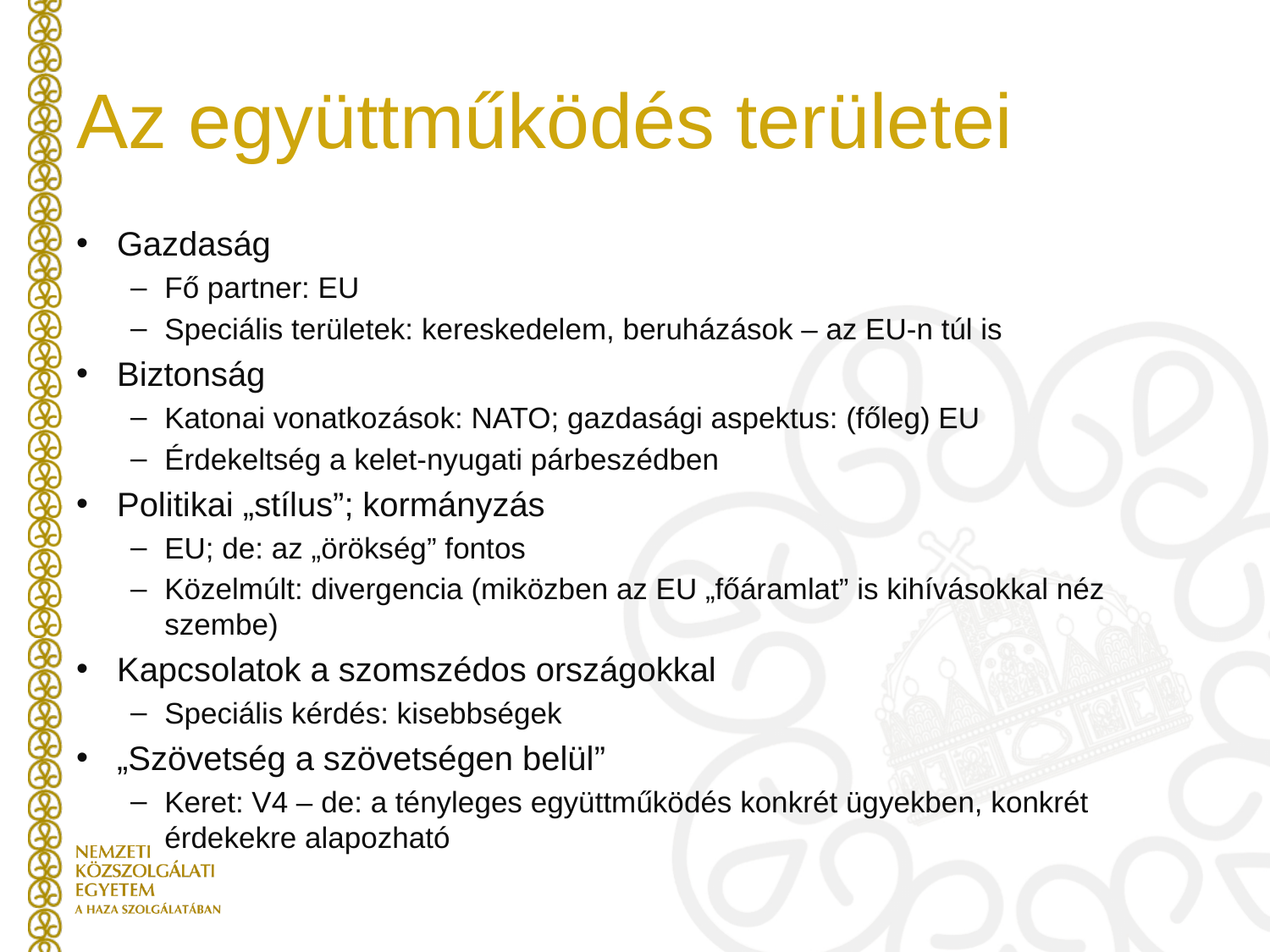

# Az együttműködés területei
Gazdaság
Fő partner: EU
Speciális területek: kereskedelem, beruházások – az EU-n túl is
Biztonság
Katonai vonatkozások: NATO; gazdasági aspektus: (főleg) EU
Érdekeltség a kelet-nyugati párbeszédben
Politikai „stílus”; kormányzás
EU; de: az „örökség” fontos
Közelmúlt: divergencia (miközben az EU „főáramlat” is kihívásokkal néz szembe)
Kapcsolatok a szomszédos országokkal
Speciális kérdés: kisebbségek
„Szövetség a szövetségen belül”
Keret: V4 – de: a tényleges együttműködés konkrét ügyekben, konkrét érdekekre alapozható